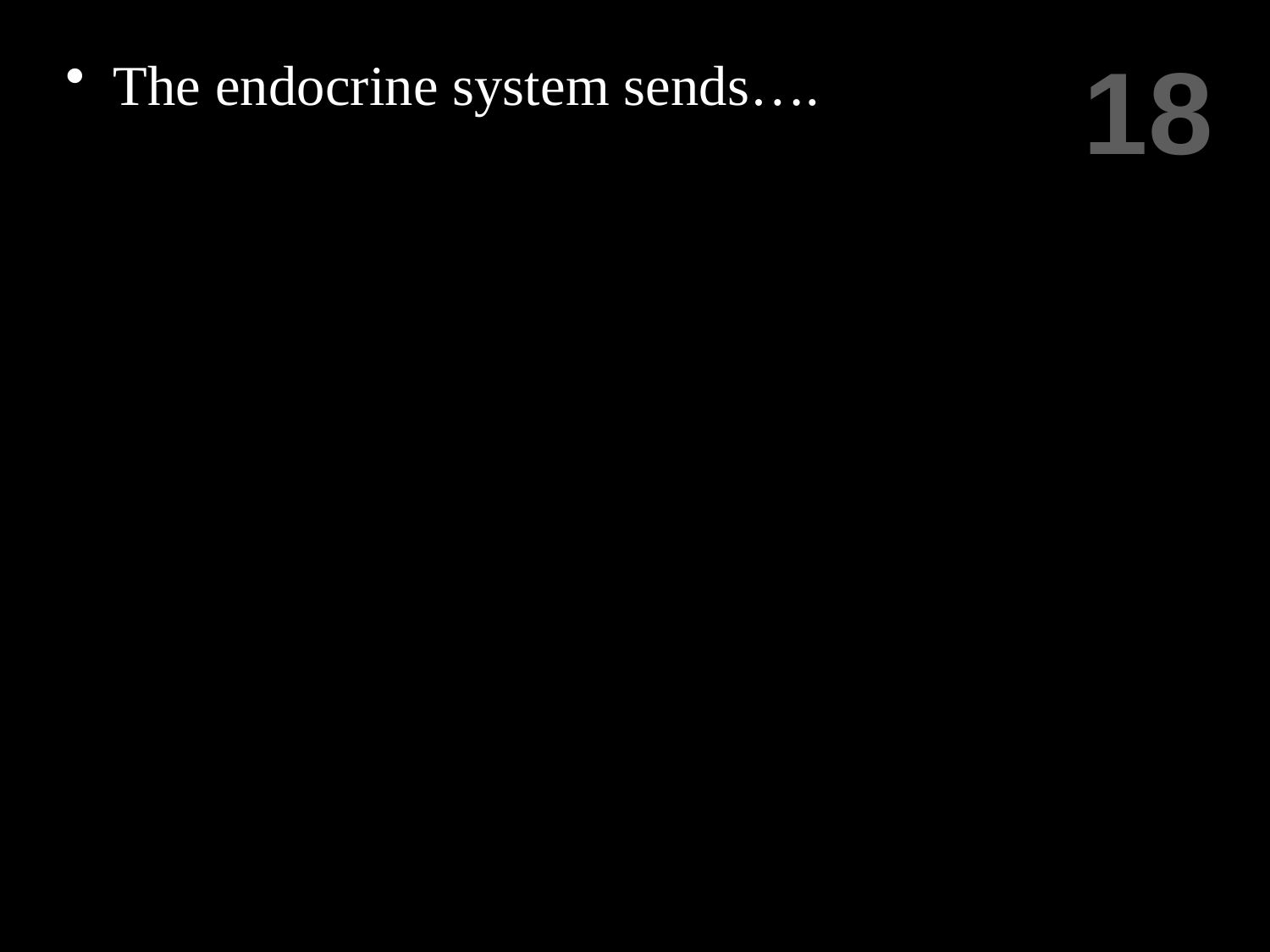

18
The endocrine system sends….

Copyright © 2024 SlideSpark .LLC